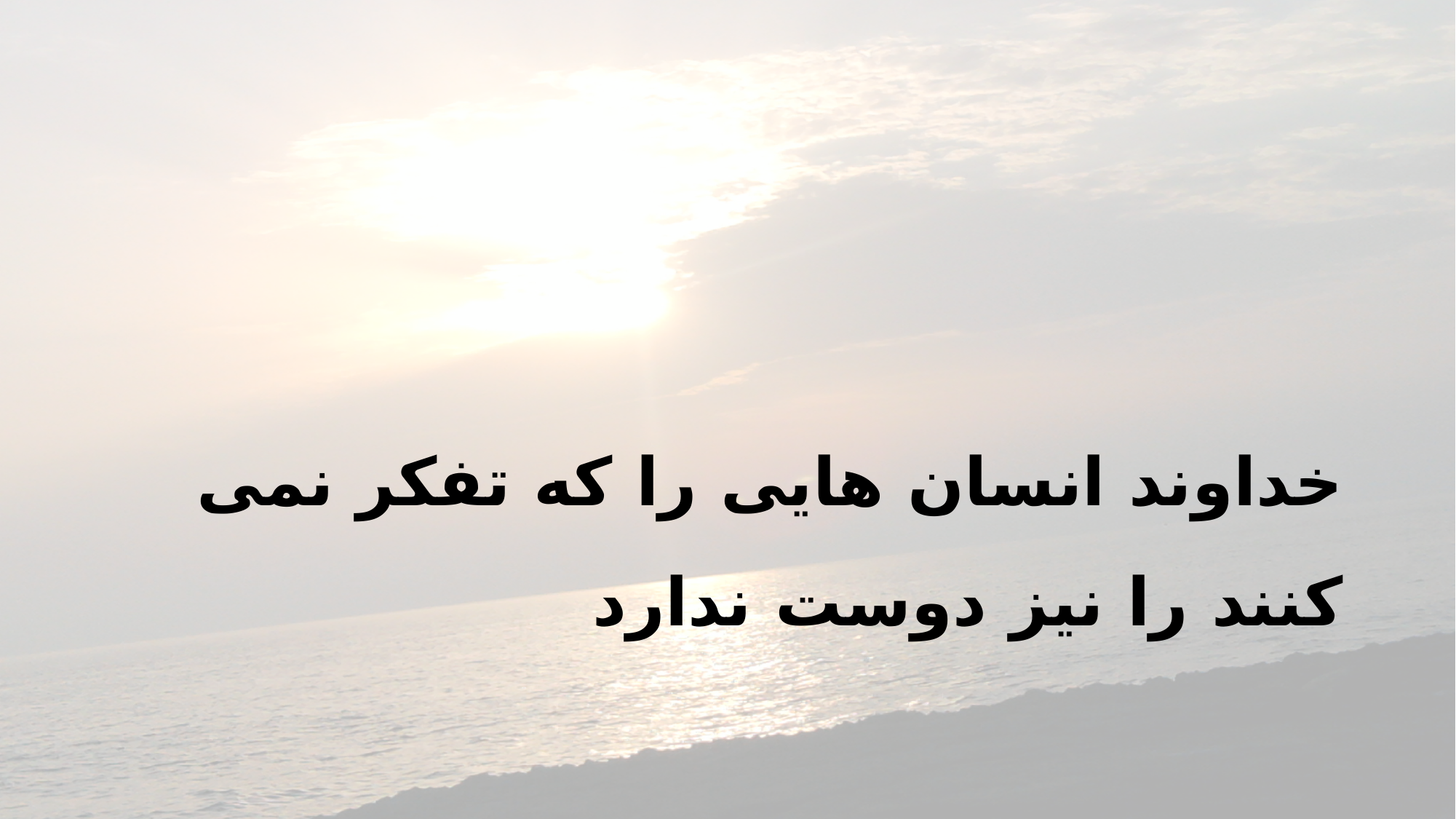

خداوند انسان هایی را که تفکر نمی کنند را نیز دوست ندارد